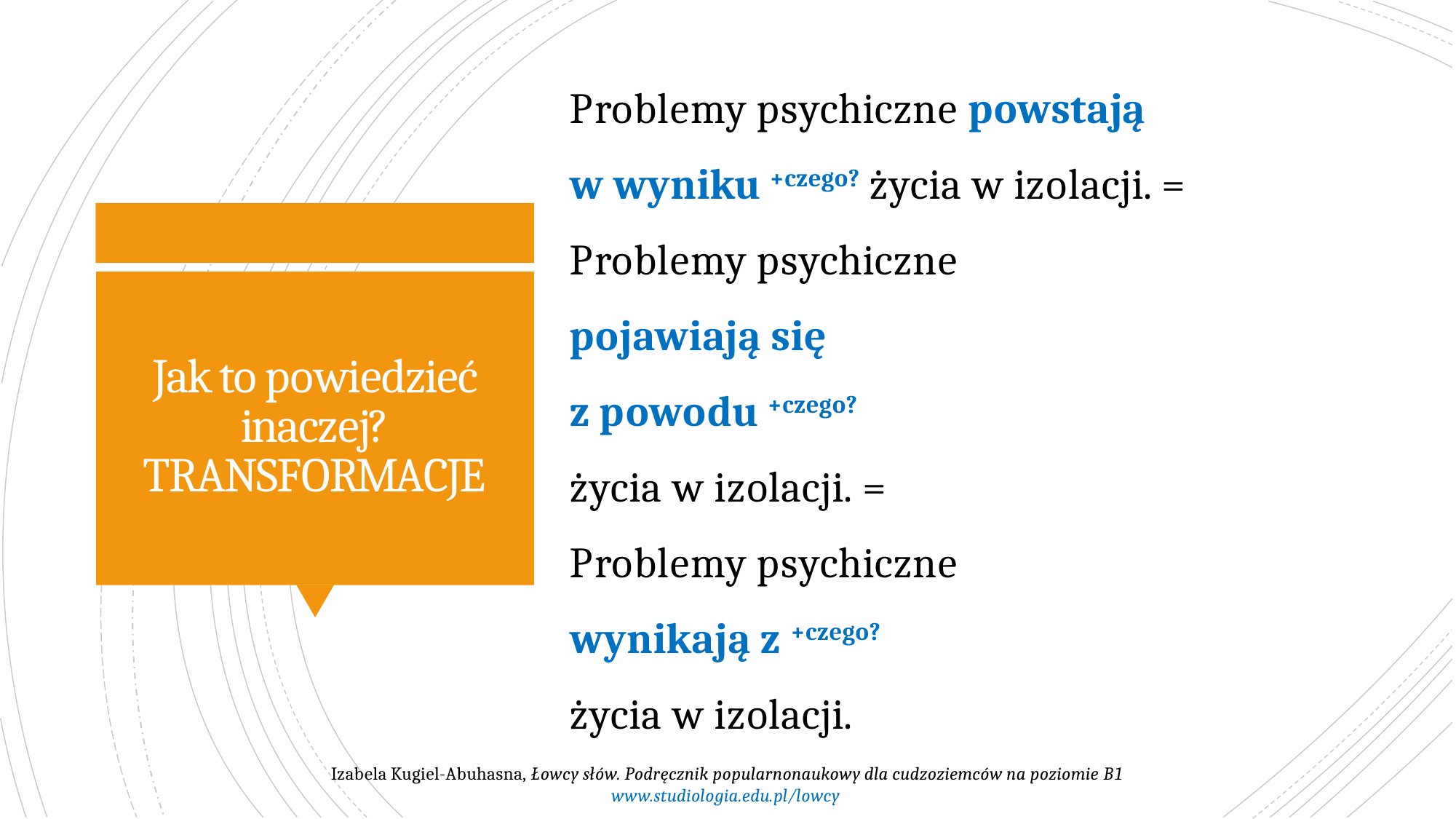

Problemy psychiczne powstają
w wyniku +czego? życia w izolacji. =
Problemy psychiczne
pojawiają się
z powodu +czego?
życia w izolacji. =
Problemy psychiczne
wynikają z +czego?
życia w izolacji.
# Jak to powiedzieć inaczej? TRANSFORMACJE
Izabela Kugiel-Abuhasna, Łowcy słów. Podręcznik popularnonaukowy dla cudzoziemców na poziomie B1
www.studiologia.edu.pl/lowcy